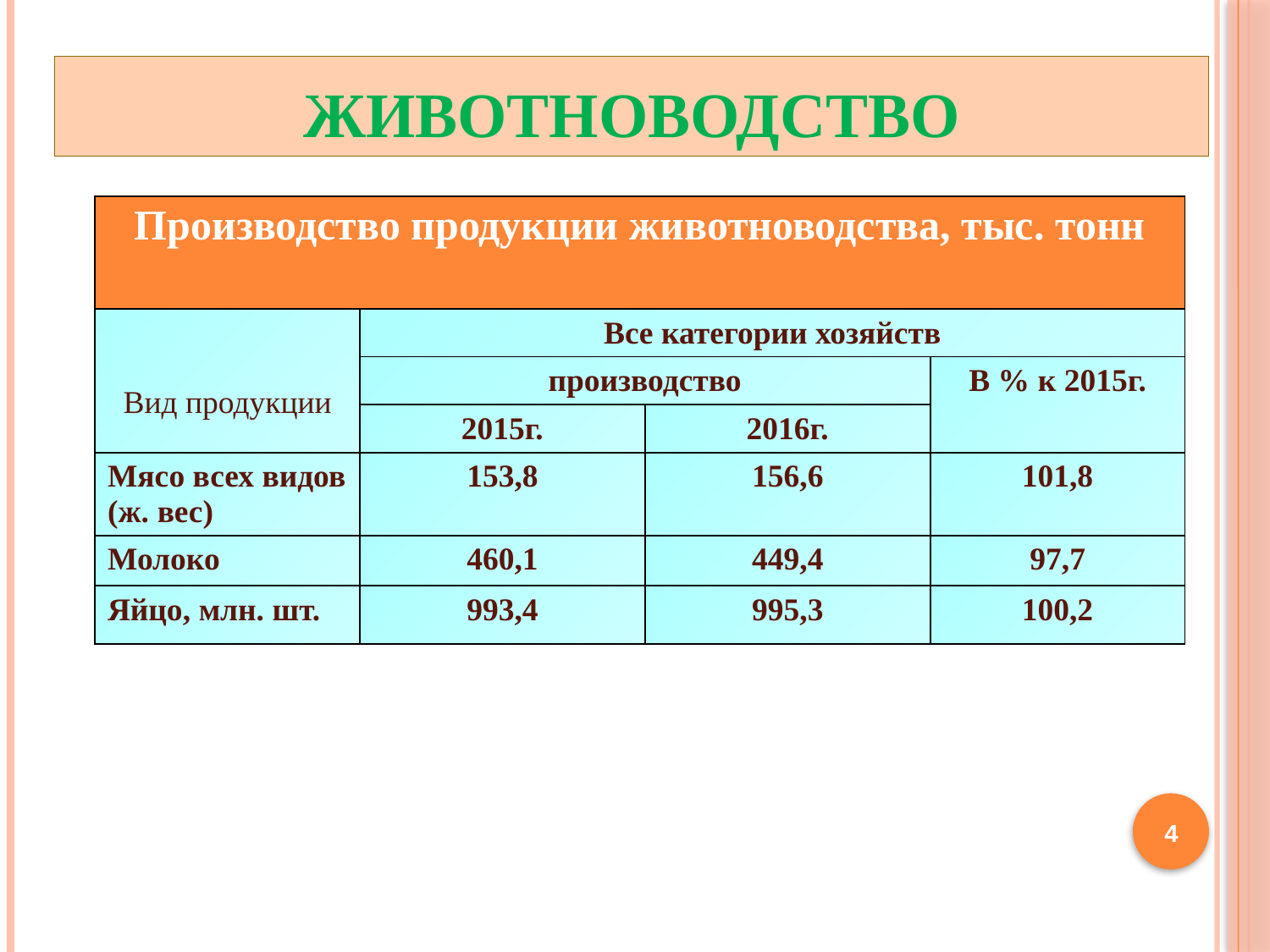

# Животноводство
| Производство продукции животноводства, тыс. тонн |  |  |  |
| --- | --- | --- | --- |
| Вид продукции | Все категории хозяйств |  |  |
|  | производство |  | В % к 2015г. |
|  | 2015г. | 2016г. |  |
| Мясо всех видов (ж. вес) | 153,8 | 156,6 | 101,8 |
| Молоко | 460,1 | 449,4 | 97,7 |
| Яйцо, млн. шт. | 993,4 | 995,3 | 100,2 |
4